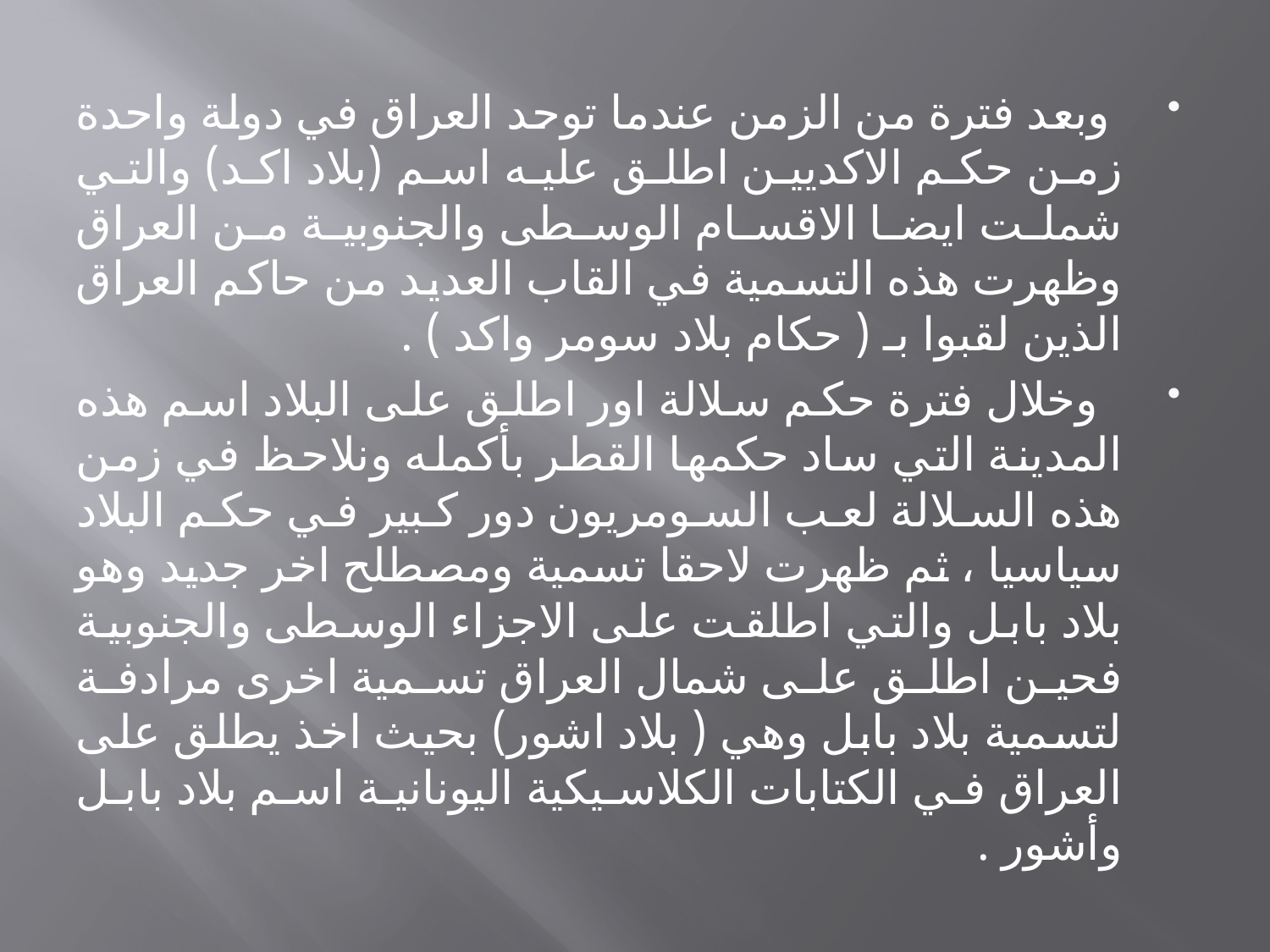

وبعد فترة من الزمن عندما توحد العراق في دولة واحدة زمن حكم الاكديين اطلق عليه اسم (بلاد اكد) والتي شملت ايضا الاقسام الوسطى والجنوبية من العراق وظهرت هذه التسمية في القاب العديد من حاكم العراق الذين لقبوا بـ ( حكام بلاد سومر واكد ) .
  وخلال فترة حكم سلالة اور اطلق على البلاد اسم هذه المدينة التي ساد حكمها القطر بأكمله ونلاحظ في زمن هذه السلالة لعب السومريون دور كبير في حكم البلاد سياسيا ، ثم ظهرت لاحقا تسمية ومصطلح اخر جديد وهو بلاد بابل والتي اطلقت على الاجزاء الوسطى والجنوبية فحين اطلق على شمال العراق تسمية اخرى مرادفة لتسمية بلاد بابل وهي ( بلاد اشور) بحيث اخذ يطلق على العراق في الكتابات الكلاسيكية اليونانية اسم بلاد بابل وأشور .